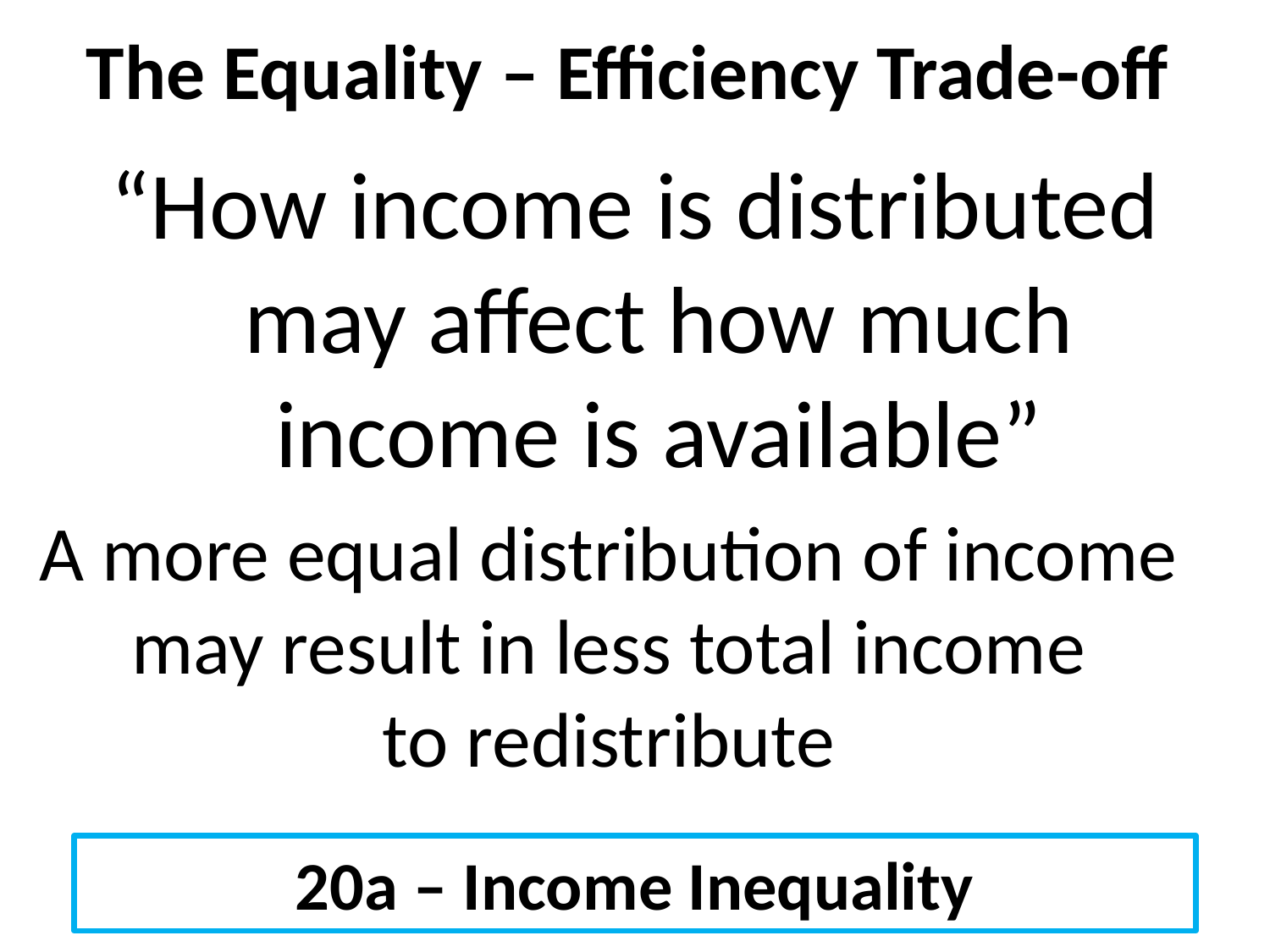

# The Equality – Efficiency Trade-off
“How income is distributed may affect how much income is available”
A more equal distribution of income
 may result in less total income
to redistribute
20a – Income Inequality